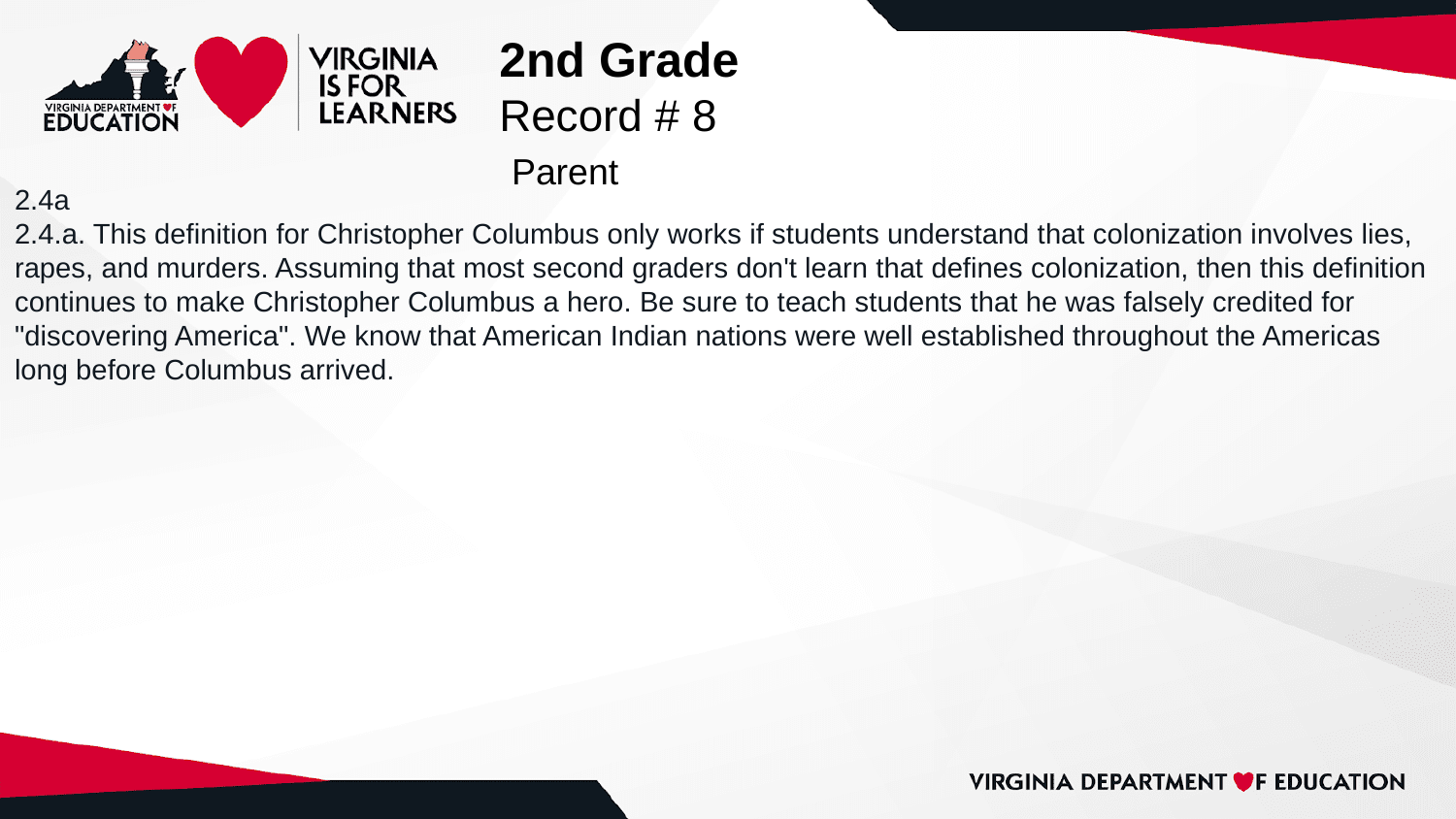

# 2nd Grade
Record # 8
 Parent
2.4a
2.4.a. This definition for Christopher Columbus only works if students understand that colonization involves lies, rapes, and murders. Assuming that most second graders don't learn that defines colonization, then this definition continues to make Christopher Columbus a hero. Be sure to teach students that he was falsely credited for "discovering America". We know that American Indian nations were well established throughout the Americas long before Columbus arrived.